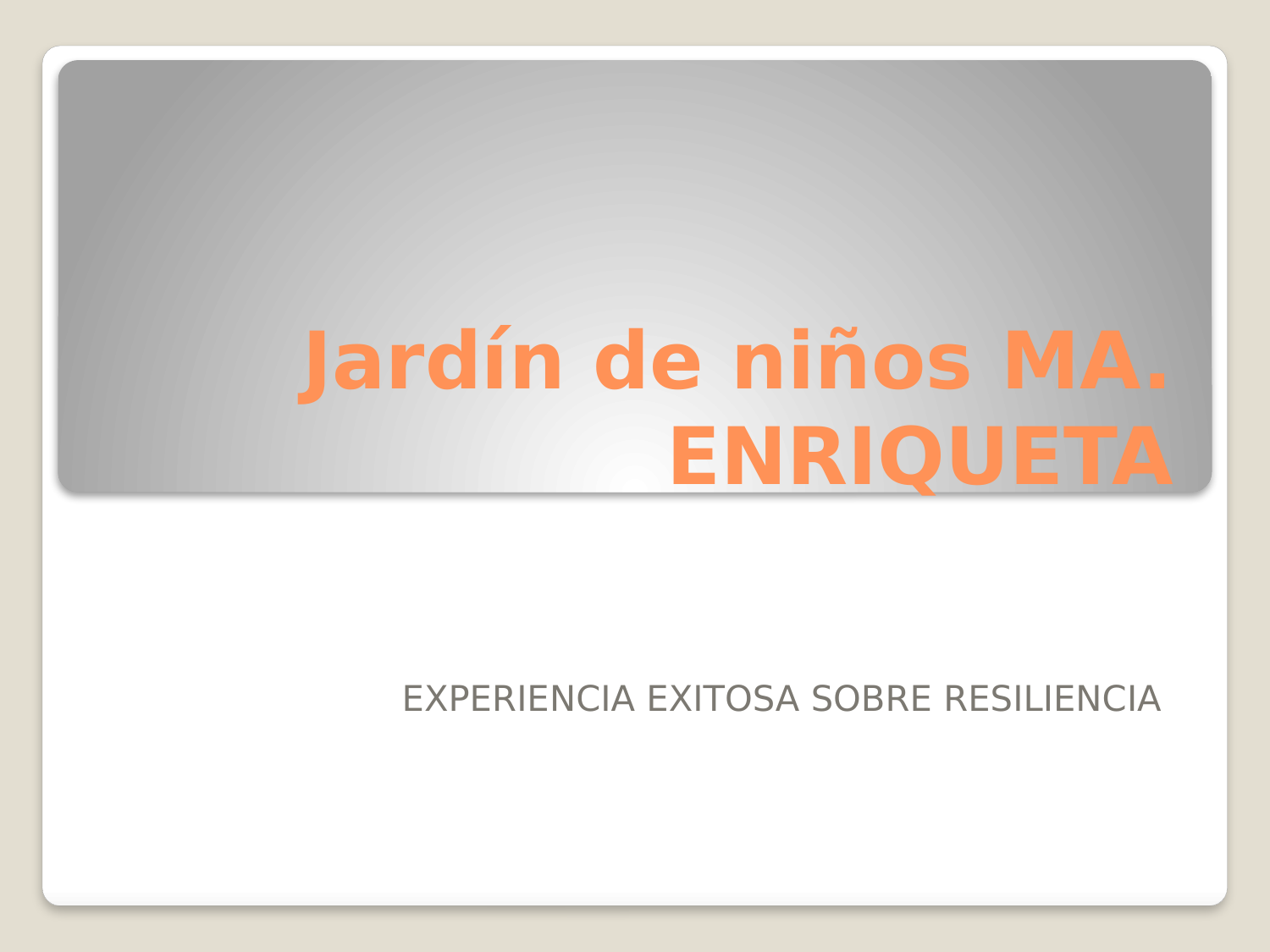

# Jardín de niños MA. ENRIQUETA
EXPERIENCIA EXITOSA SOBRE RESILIENCIA